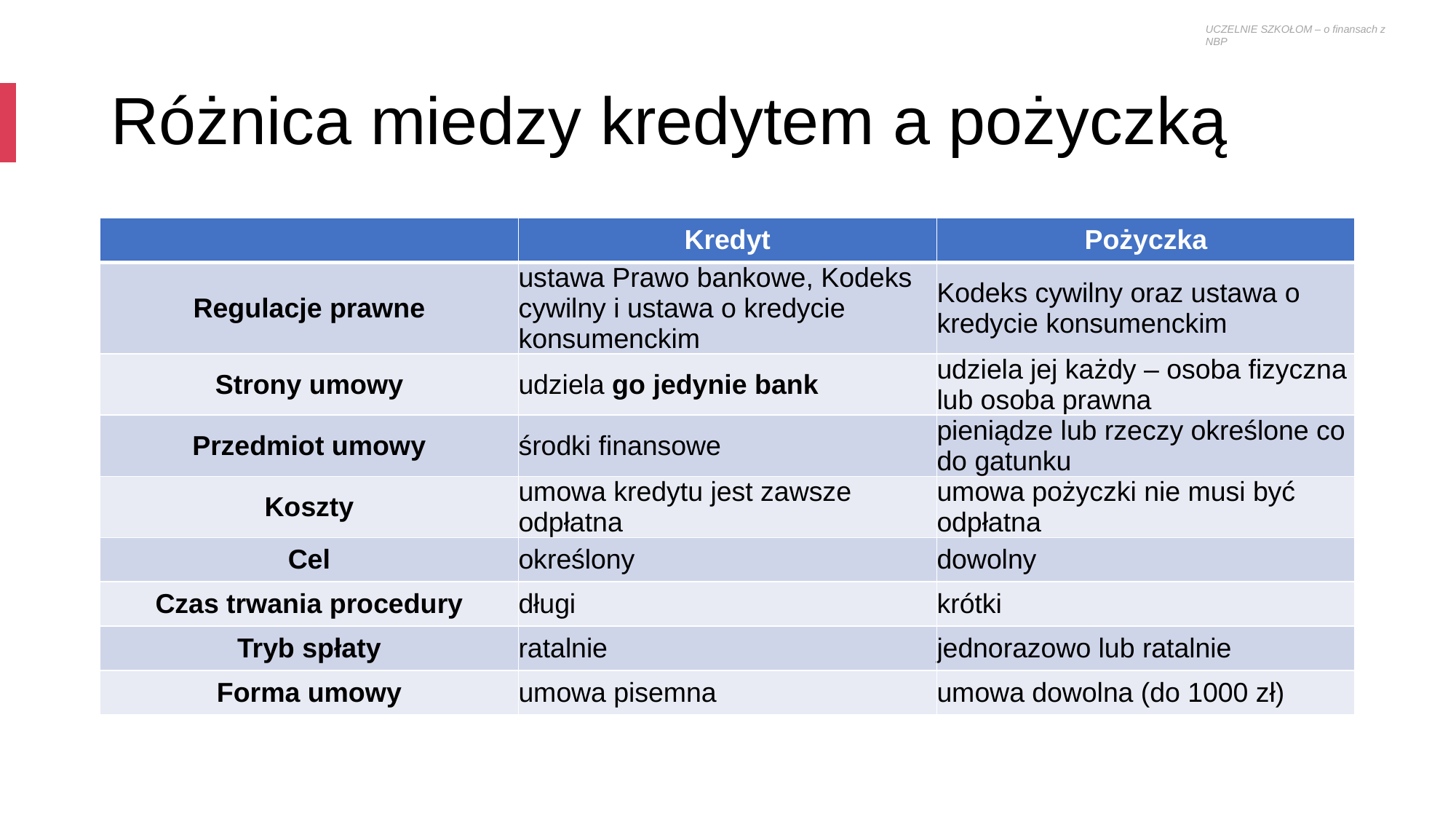

UCZELNIE SZKOŁOM – o finansach z NBP
# Różnica miedzy kredytem a pożyczką

|  | Kredyt | Pożyczka |
| --- | --- | --- |
| Regulacje prawne | ustawa Prawo bankowe, Kodeks cywilny i ustawa o kredycie konsumenckim | Kodeks cywilny oraz ustawa o kredycie konsumenckim |
| Strony umowy | udziela go jedynie bank | udziela jej każdy – osoba fizyczna lub osoba prawna |
| Przedmiot umowy | środki finansowe | pieniądze lub rzeczy określone co do gatunku |
| Koszty | umowa kredytu jest zawsze odpłatna | umowa pożyczki nie musi być odpłatna |
| Cel | określony | dowolny |
| Czas trwania procedury | długi | krótki |
| Tryb spłaty | ratalnie | jednorazowo lub ratalnie |
| Forma umowy | umowa pisemna | umowa dowolna (do 1000 zł) |